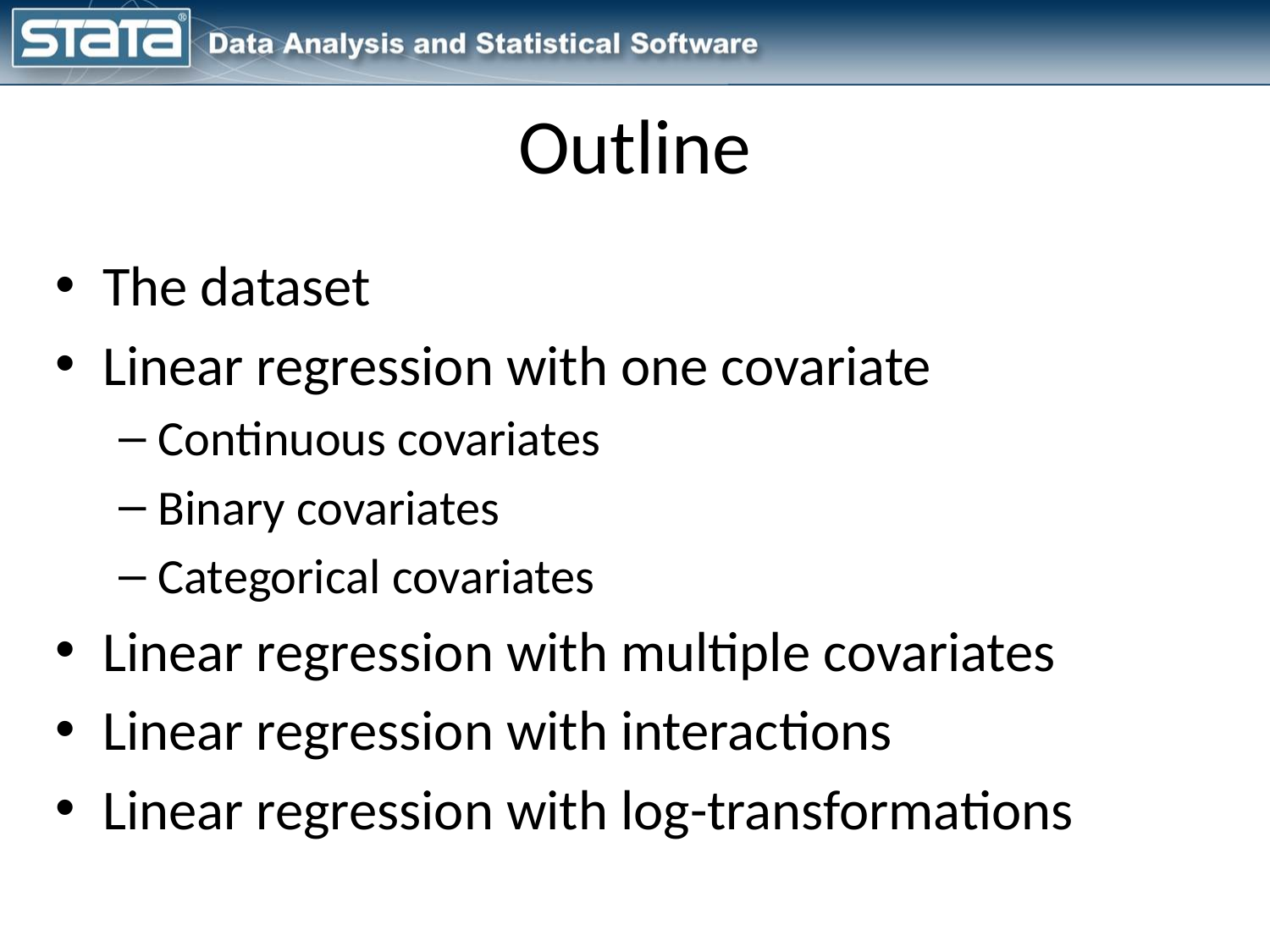

# Outline
The dataset
Linear regression with one covariate
Continuous covariates
Binary covariates
Categorical covariates
Linear regression with multiple covariates
Linear regression with interactions
Linear regression with log-transformations